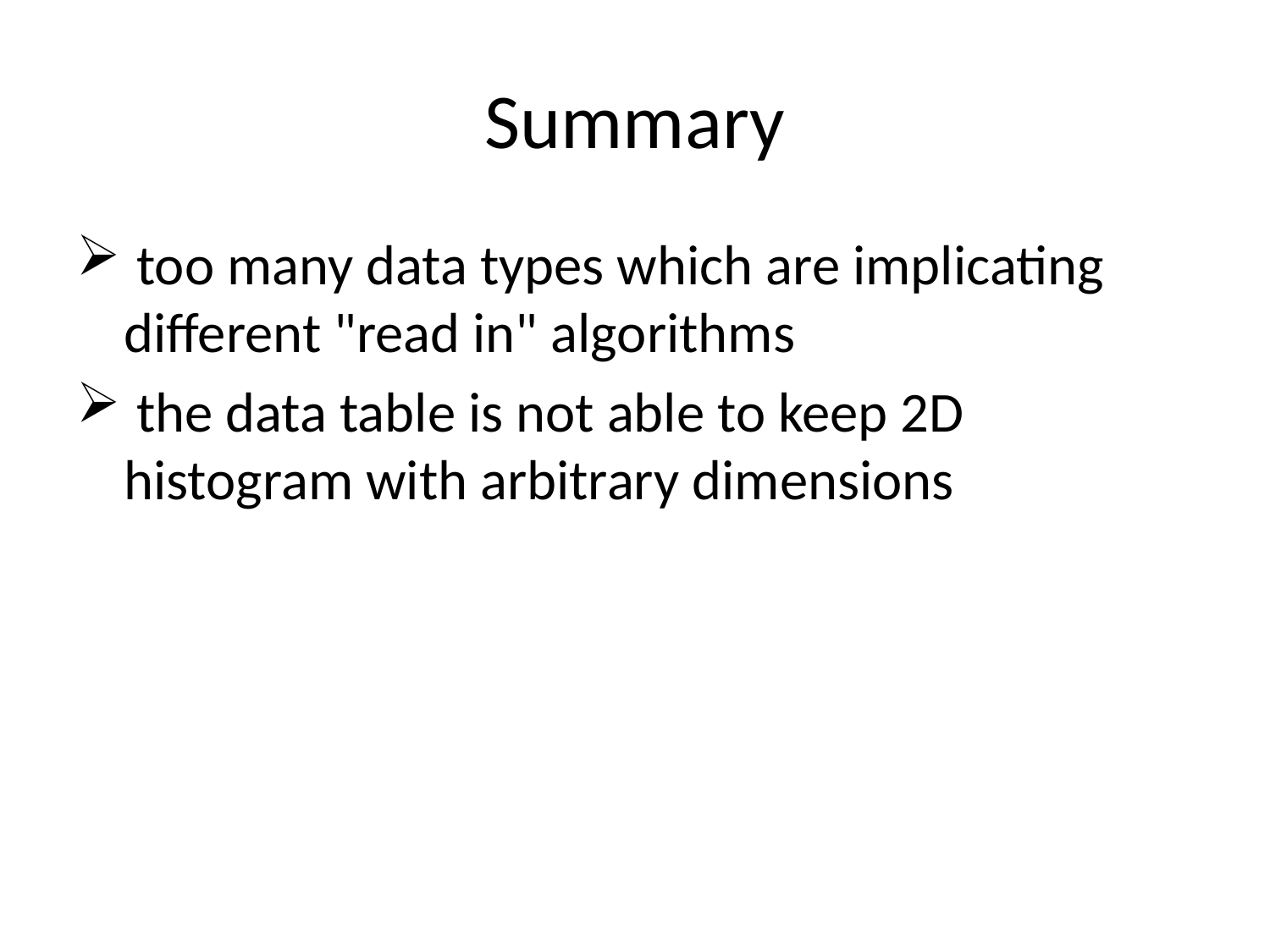

# Summary
 too many data types which are implicating different "read in" algorithms
 the data table is not able to keep 2D histogram with arbitrary dimensions